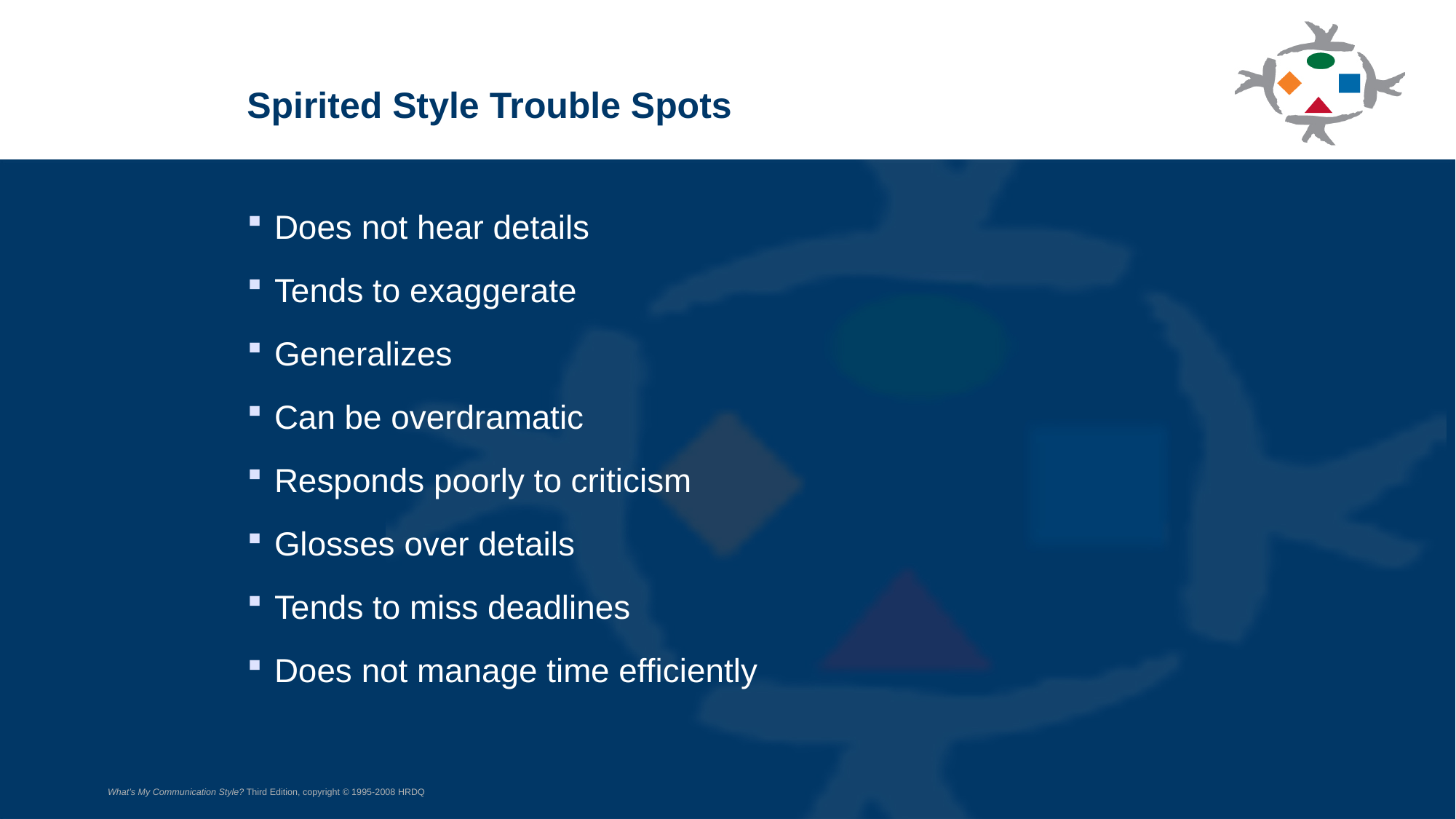

Spirited Style Trouble Spots
Does not hear details
Tends to exaggerate
Generalizes
Can be overdramatic
Responds poorly to criticism
Glosses over details
Tends to miss deadlines
Does not manage time efficiently